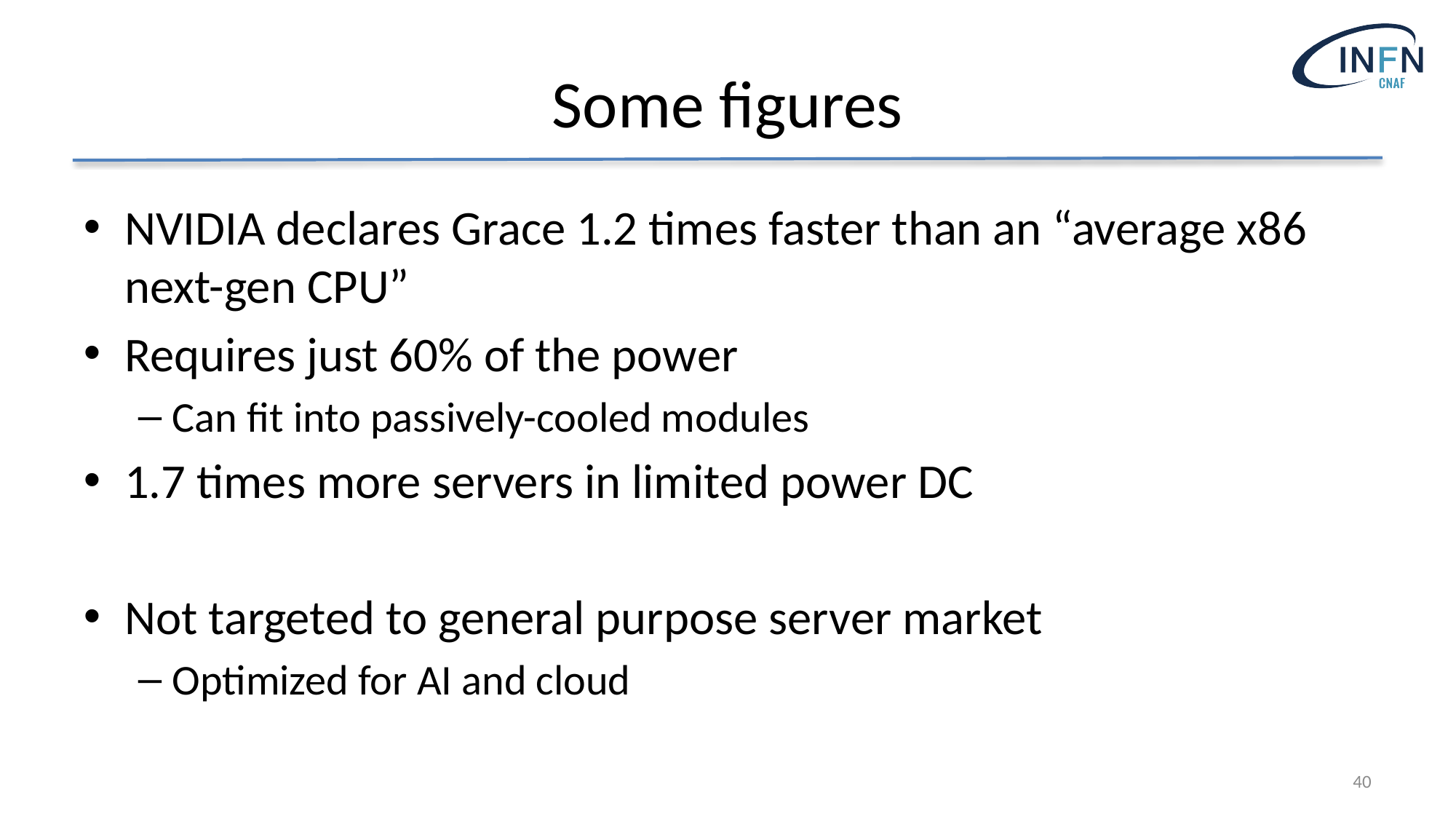

# Some figures
NVIDIA declares Grace 1.2 times faster than an “average x86 next-gen CPU”
Requires just 60% of the power
Can fit into passively-cooled modules
1.7 times more servers in limited power DC

Not targeted to general purpose server market
Optimized for AI and cloud
40